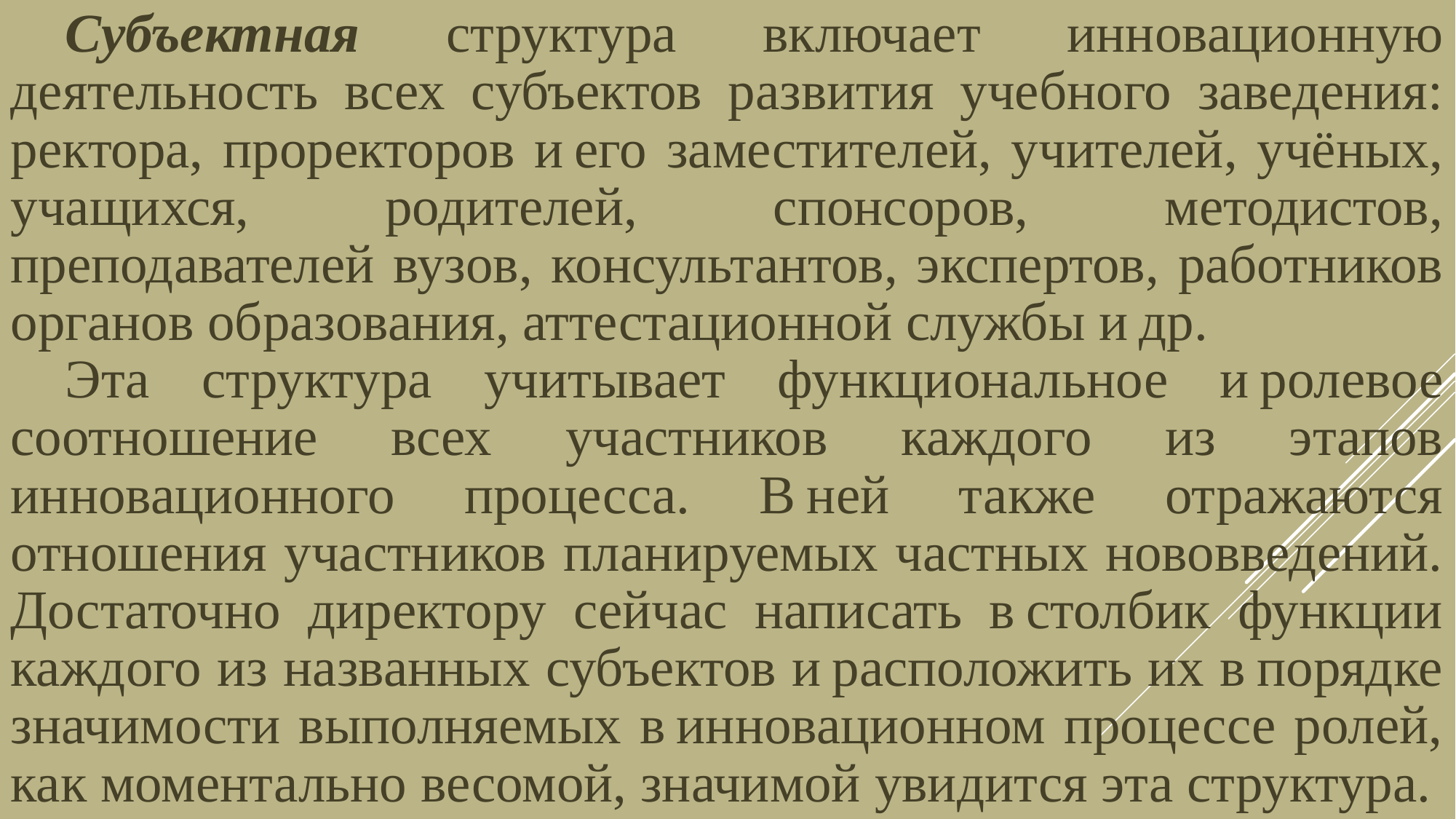

Субъектная структура включает инновационную деятельность всех субъектов развития учебного заведения: ректора, проректоров и его заместителей, учителей, учёных, учащихся, родителей, спонсоров, методистов, преподавателей вузов, консультантов, экспертов, работников органов образования, аттестационной службы и др.
Эта структура учитывает функциональное и ролевое соотношение всех участников каждого из этапов инновационного процесса. В ней также отражаются отношения участников планируемых частных нововведений. Достаточно директору сейчас написать в столбик функции каждого из названных субъектов и расположить их в порядке значимости выполняемых в инновационном процессе ролей, как моментально весомой, значимой увидится эта структура.